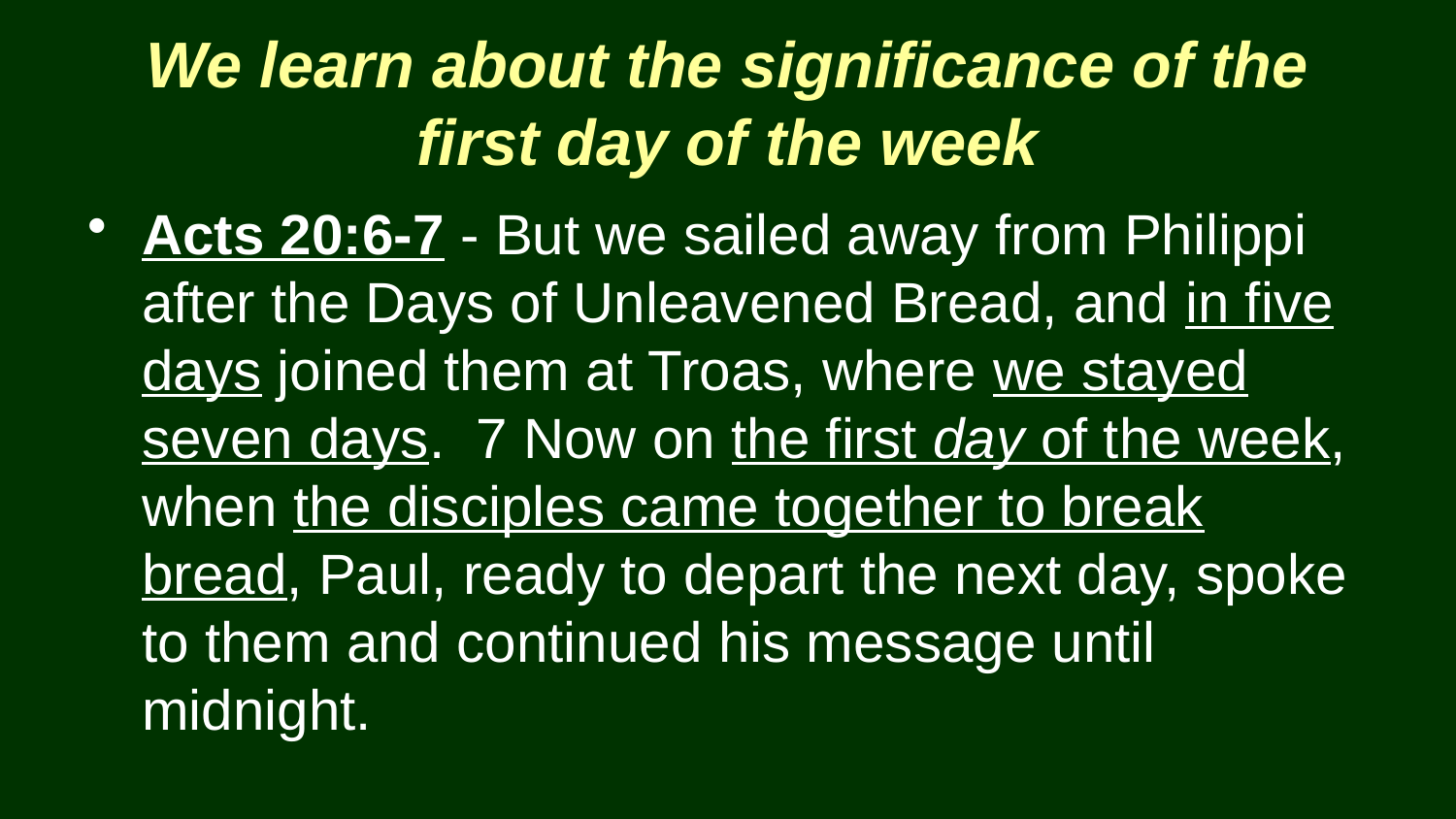

We learn about the significance of the first day of the week
Acts 20:6-7 - But we sailed away from Philippi after the Days of Unleavened Bread, and in five days joined them at Troas, where we stayed seven days.  7 Now on the first day of the week, when the disciples came together to break bread, Paul, ready to depart the next day, spoke to them and continued his message until midnight.